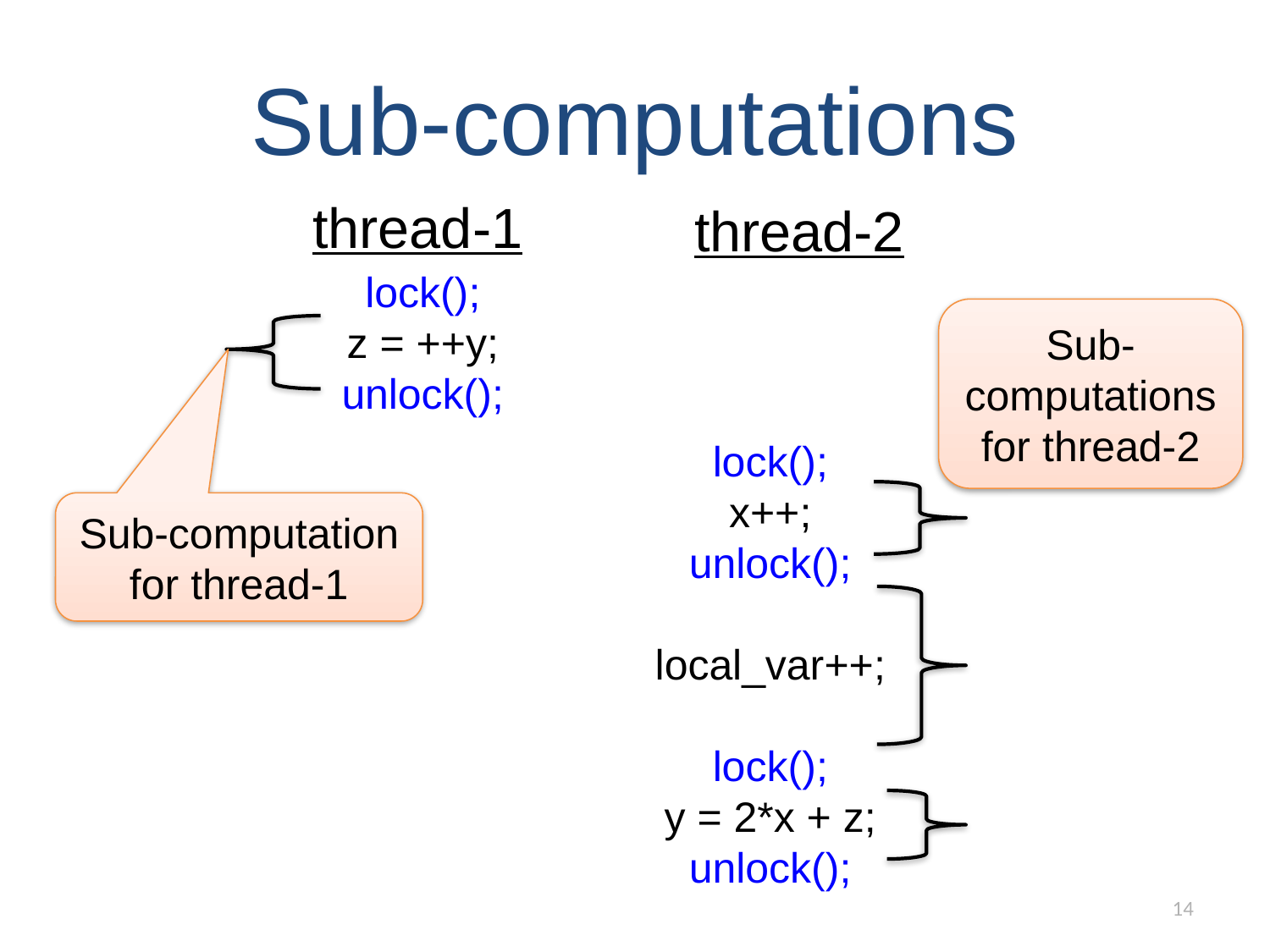

# Sub-computations
thread-1
thread-2

lock();
x++;
unlock();

local_var++;

lock();
y = 2*x + z;
unlock();
lock();
z = ++y;
unlock();
Sub-computations for thread-2

Sub-computation
for thread-1

14